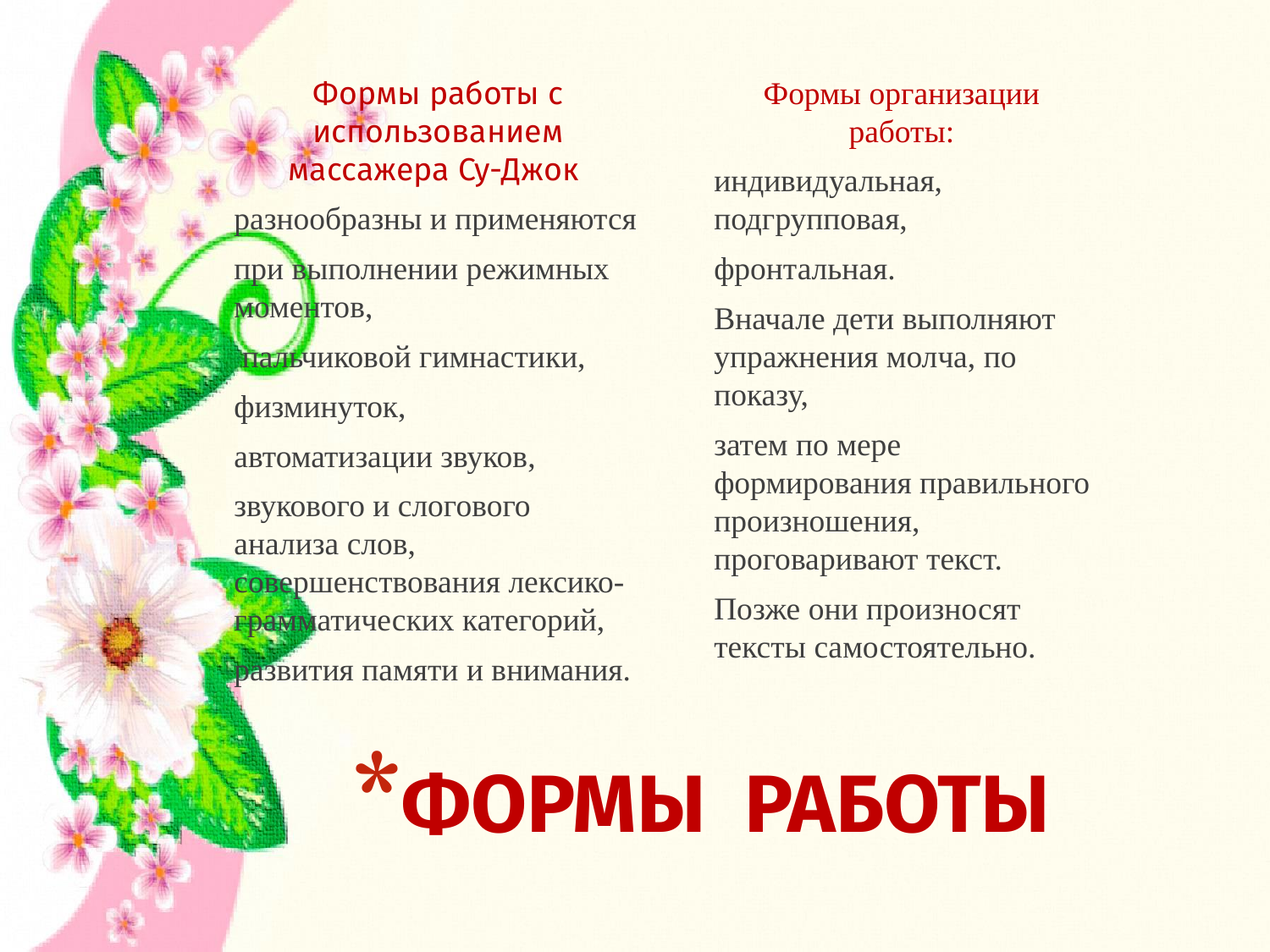

Формы работы с использованием массажера Су-Джок
разнообразны и применяются
при выполнении режимных моментов,
 пальчиковой гимнастики,
физминуток,
автоматизации звуков,
звукового и слогового анализа слов, совершенствования лексико-грамматических категорий,
развития памяти и внимания.
Формы организации  работы:
индивидуальная,         подгрупповая,
фронтальная.
Вначале дети выполняют упражнения молча, по показу,
затем по мере формирования правильного произношения, проговаривают текст.
Позже они произносят тексты самостоятельно.
# ФОРМЫ  РАБОТЫ